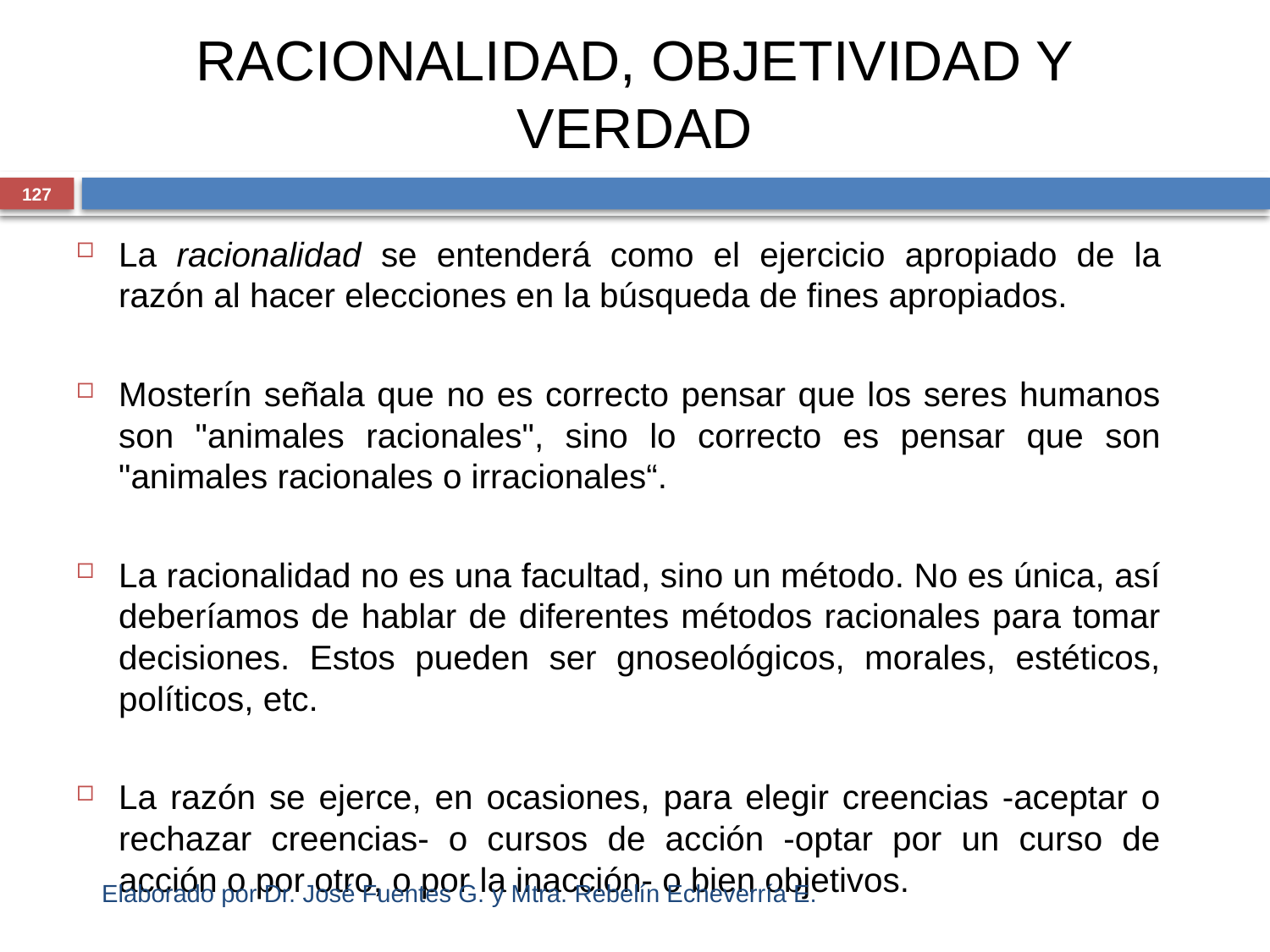

# RACIONALIDAD, OBJETIVIDAD Y VERDAD
127
La racionalidad se entenderá como el ejercicio apropiado de la razón al hacer elecciones en la búsqueda de fines apropiados.

Mosterín señala que no es correcto pensar que los seres humanos son "animales racionales", sino lo correcto es pensar que son "animales racionales o irracionales“.

La racionalidad no es una facultad, sino un método. No es única, así deberíamos de hablar de diferentes métodos racionales para tomar decisiones. Estos pueden ser gnoseológicos, morales, estéticos, políticos, etc.

La razón se ejerce, en ocasiones, para elegir creencias -aceptar o rechazar creencias- o cursos de acción -optar por un curso de acción o por otro, o por la inacción- o bien objetivos.
Elaborado por Dr. José Fuentes G. y Mtra. Rebelín Echeverría E.